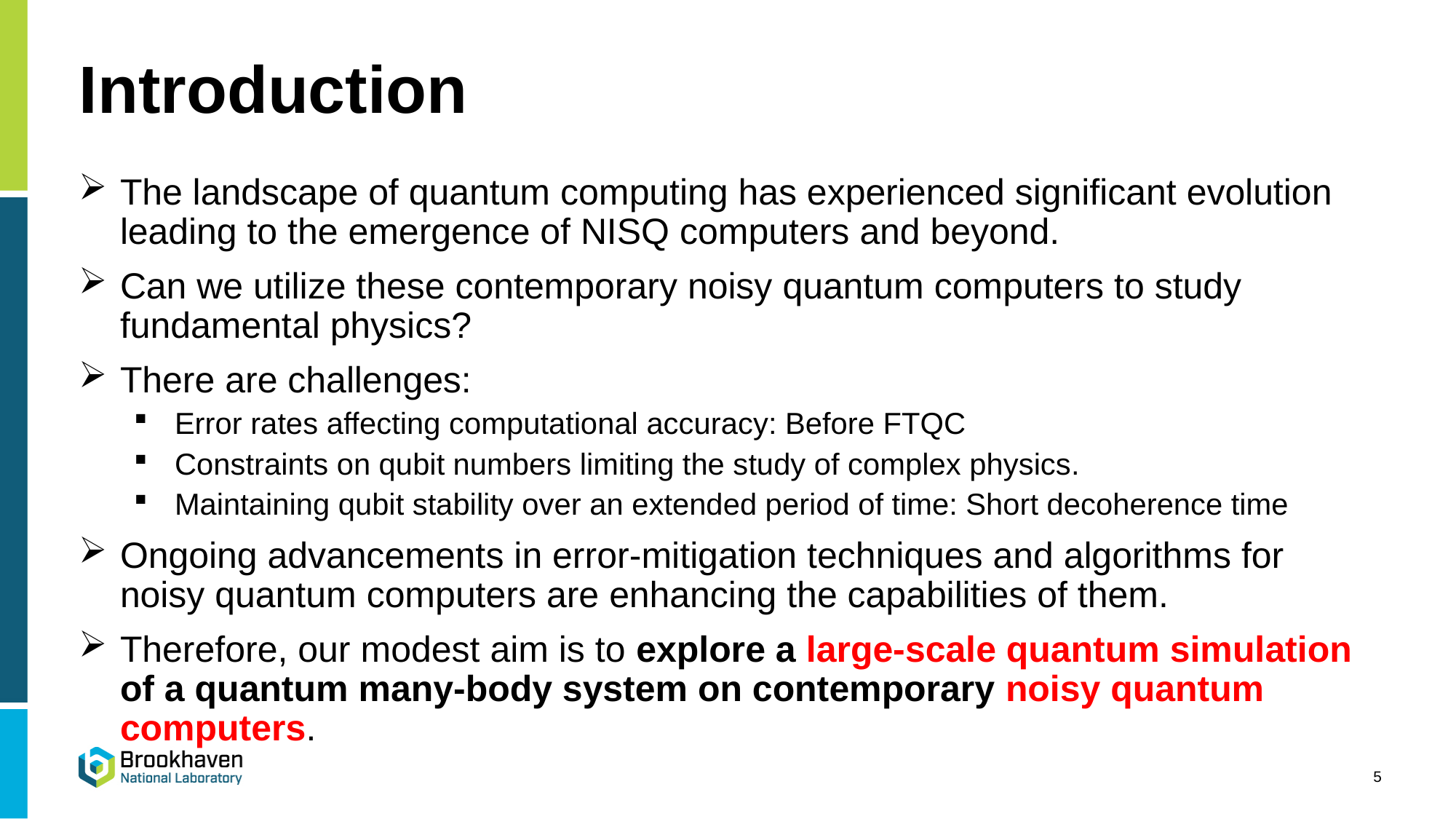

# Introduction
The landscape of quantum computing has experienced signiﬁcant evolution leading to the emergence of NISQ computers and beyond.
Can we utilize these contemporary noisy quantum computers to study fundamental physics?
There are challenges:
Error rates aﬀecting computational accuracy: Before FTQC
Constraints on qubit numbers limiting the study of complex physics.
Maintaining qubit stability over an extended period of time: Short decoherence time
Ongoing advancements in error-mitigation techniques and algorithms for noisy quantum computers are enhancing the capabilities of them.
Therefore, our modest aim is to explore a large-scale quantum simulation of a quantum many-body system on contemporary noisy quantum computers.
5